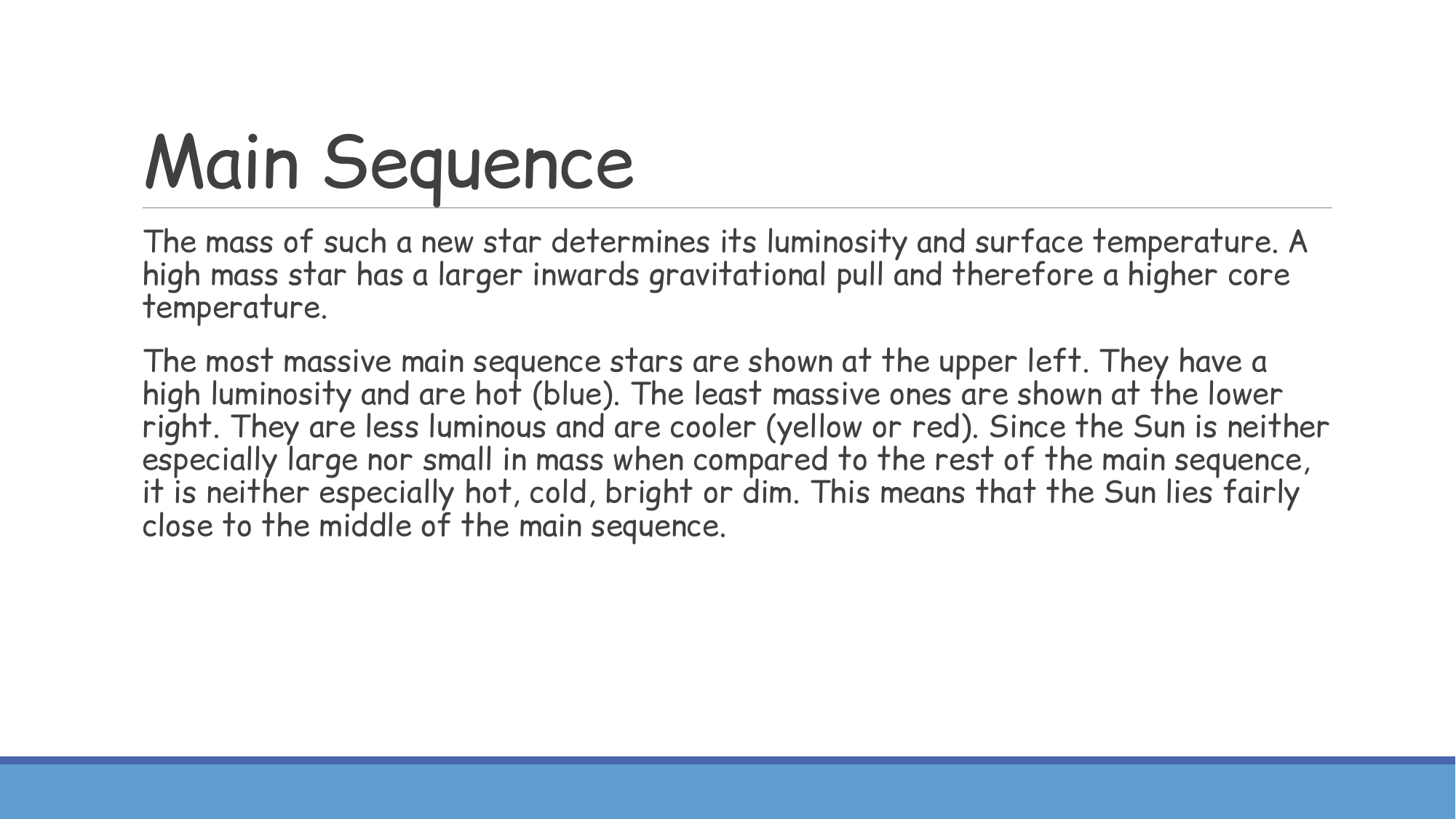

# Main Sequence
The mass of such a new star determines its luminosity and surface temperature. A high mass star has a larger inwards gravitational pull and therefore a higher core temperature.
The most massive main sequence stars are shown at the upper left. They have a high luminosity and are hot (blue). The least massive ones are shown at the lower right. They are less luminous and are cooler (yellow or red). Since the Sun is neither especially large nor small in mass when compared to the rest of the main sequence, it is neither especially hot, cold, bright or dim. This means that the Sun lies fairly close to the middle of the main sequence.